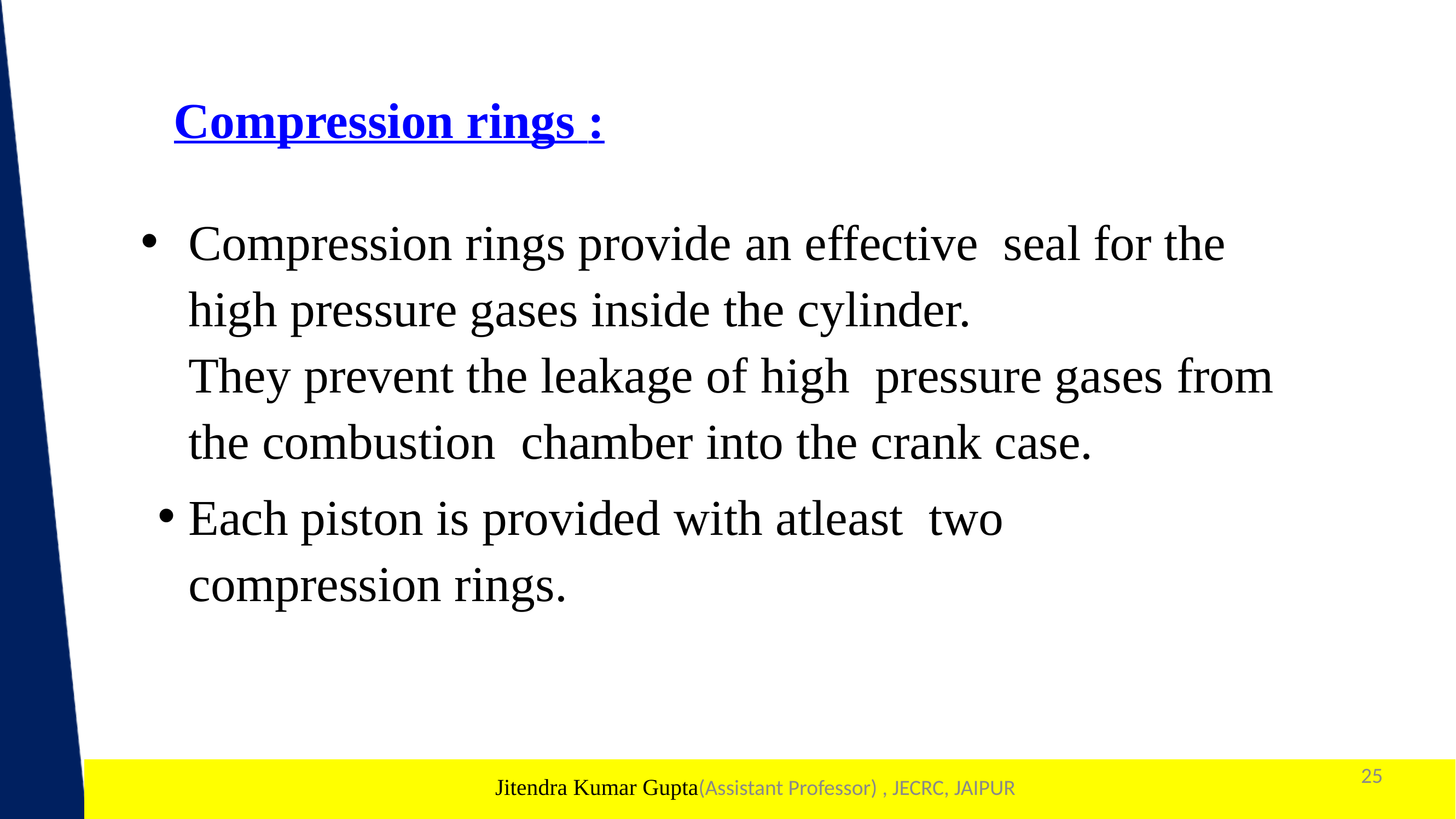

# Compression rings :
Compression rings provide an effective  seal for the high pressure gases inside the cylinder.
They prevent the leakage of high  pressure gases from the combustion  chamber into the crank case.
Each piston is provided with atleast  two compression rings.

25
1
Jitendra Kumar Gupta(Assistant Professor) , JECRC, JAIPUR